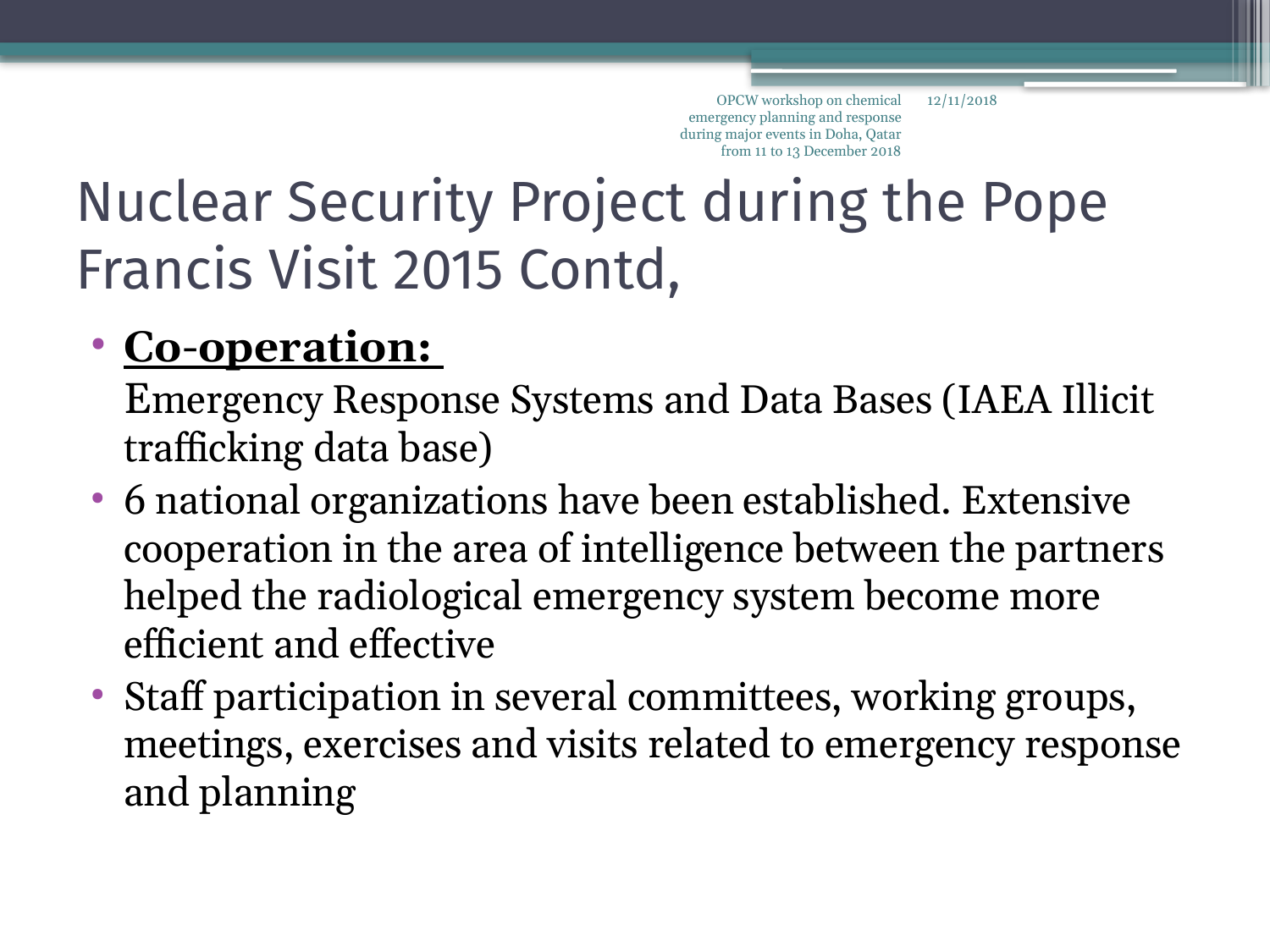

OPCW workshop on chemical emergency planning and response during major events in Doha, Qatar from 11 to 13 December 2018
12/11/2018
# Nuclear Security Project during the Pope Francis Visit 2015 Contd,
Co-operation:
Emergency Response Systems and Data Bases (IAEA Illicit trafficking data base)
6 national organizations have been established. Extensive cooperation in the area of intelligence between the partners helped the radiological emergency system become more efficient and effective
Staff participation in several committees, working groups, meetings, exercises and visits related to emergency response and planning